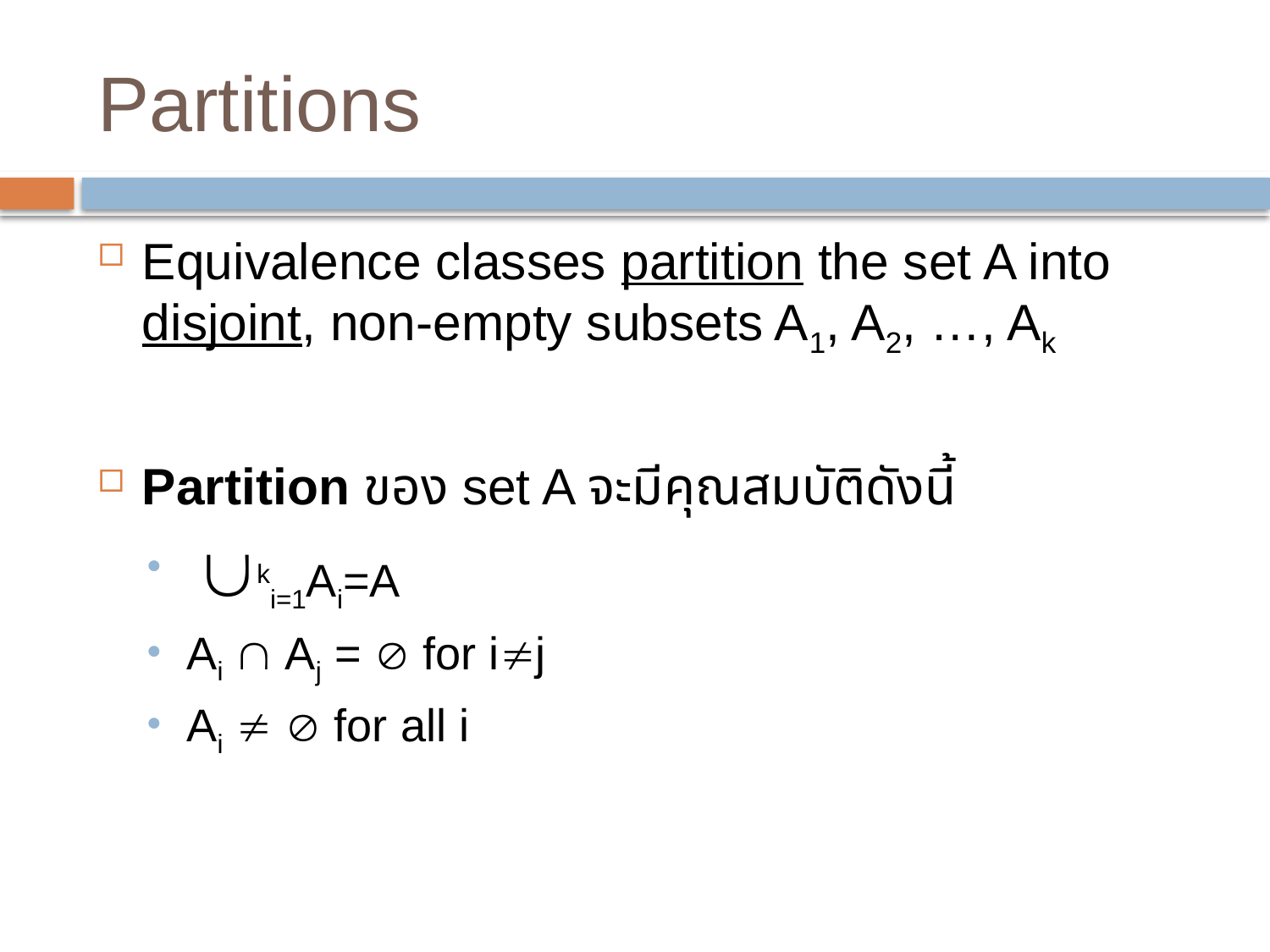

# Partitions Partitions
Equivalence classes partition the set A into disjoint, non-empty subsets A1, A2, …, Ak

Partition ของ set A จะมีคุณสมบัติดังนี้
 ∪ki=1Ai=A
Ai ∩ Aj = ∅ for i≠j
Ai ≠ ∅ for all i